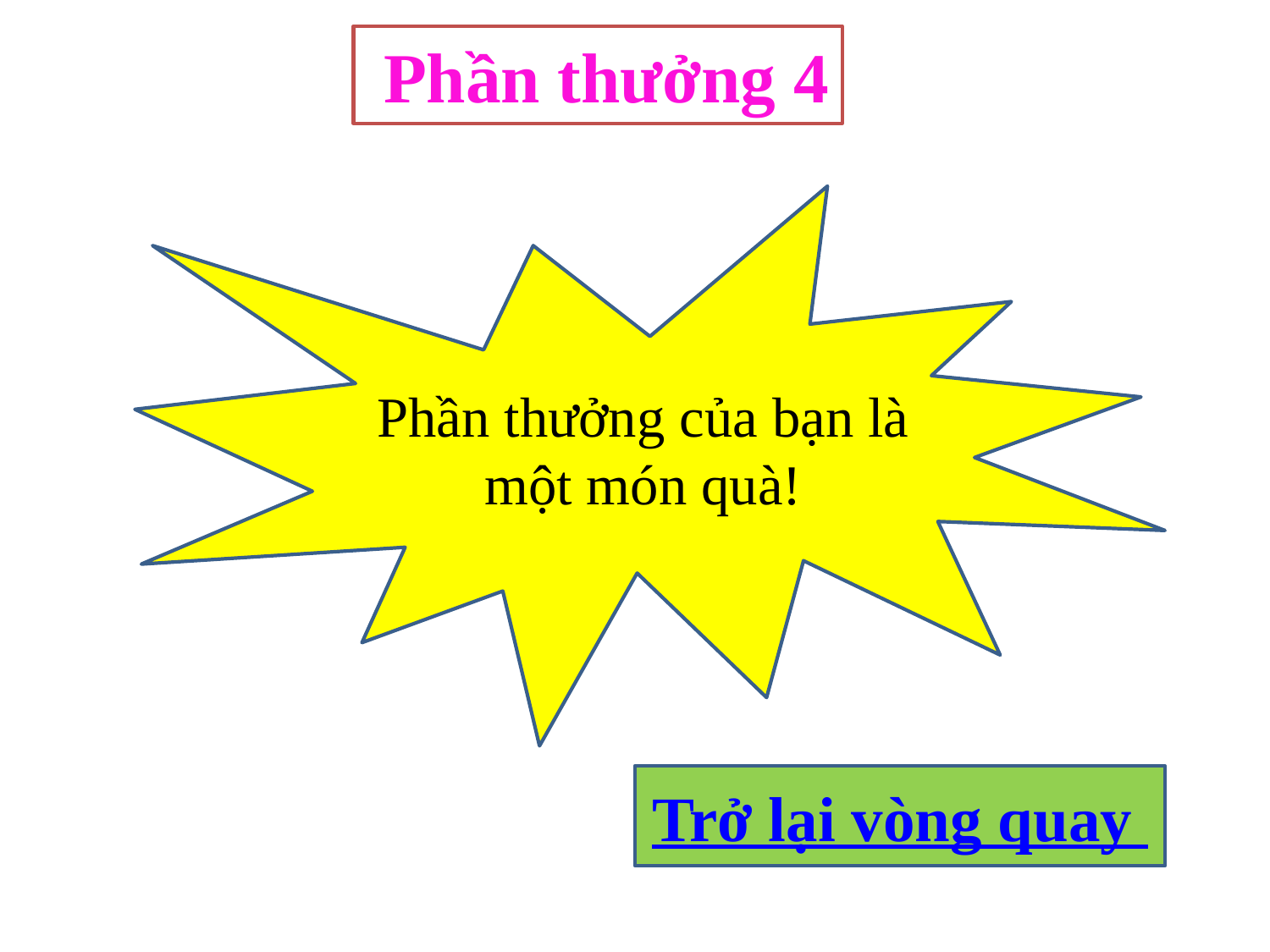

Phần thưởng 4
Phần thưởng của bạn là một món quà!
Trở lại vòng quay